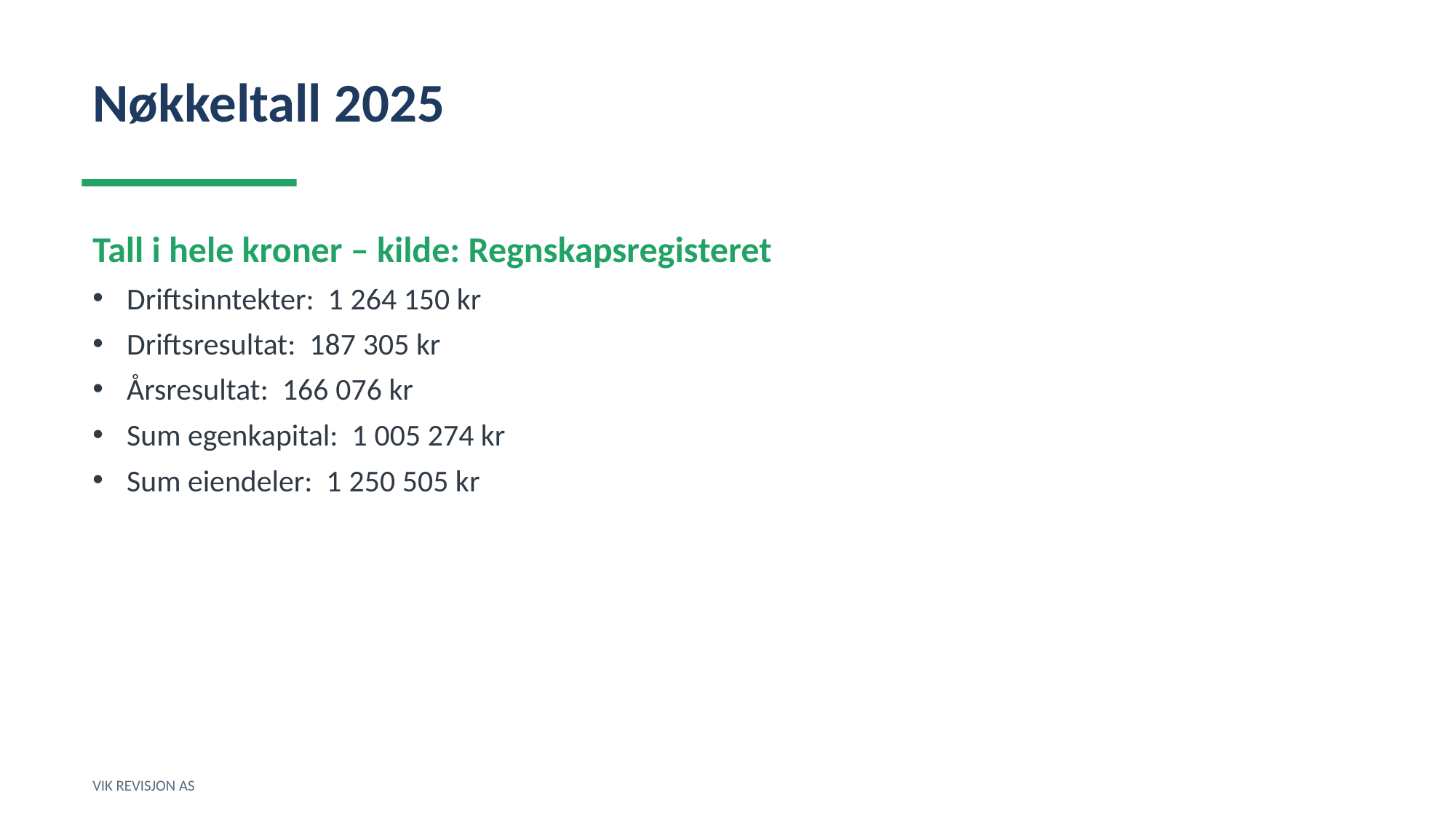

Nøkkeltall 2025

Tall i hele kroner – kilde: Regnskapsregisteret
Driftsinntekter:  1 264 150 kr
Driftsresultat:  187 305 kr
Årsresultat:  166 076 kr
Sum egenkapital:  1 005 274 kr
Sum eiendeler:  1 250 505 kr
VIK REVISJON AS